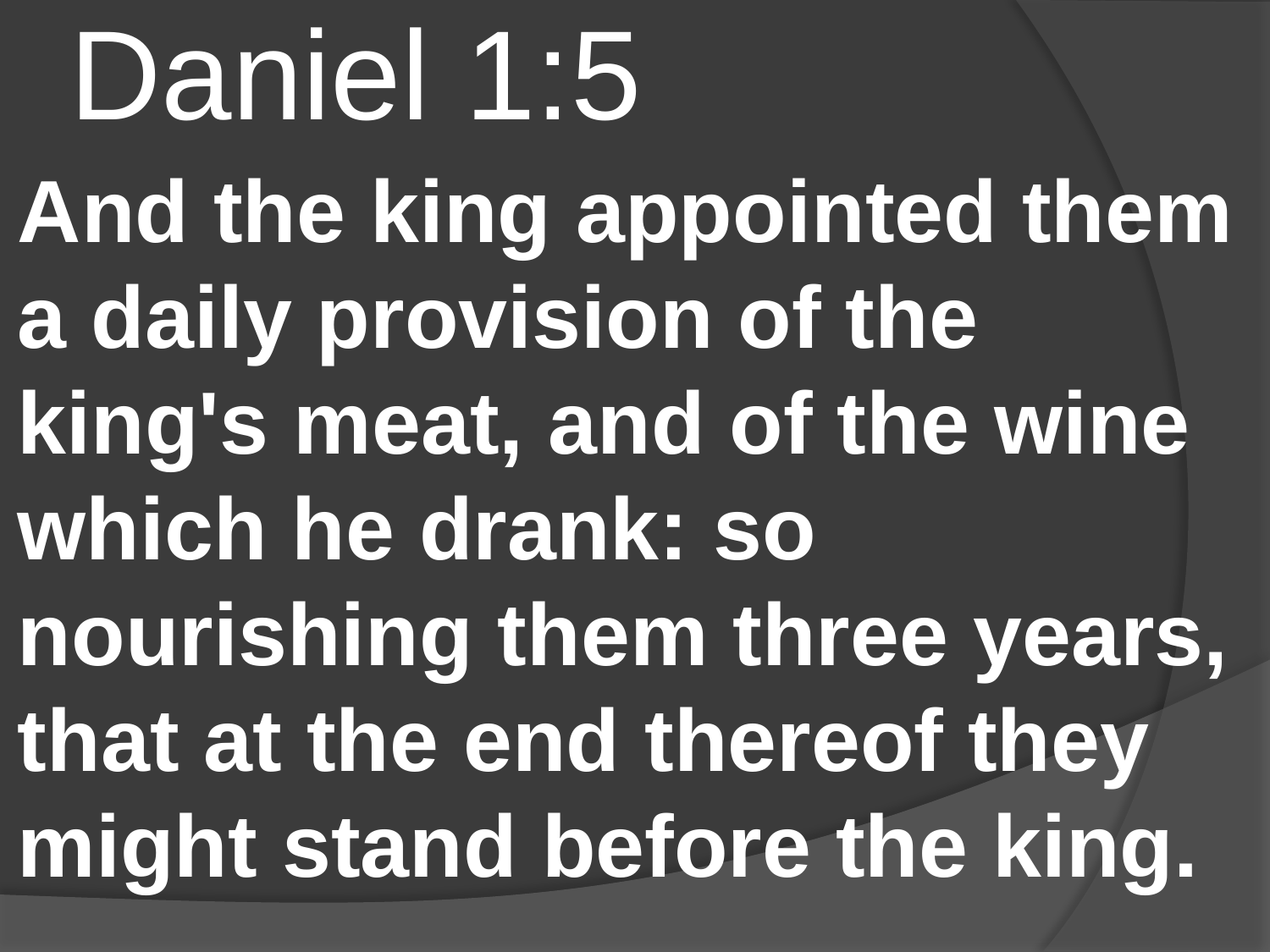

# Daniel 1:5
And the king appointed them a daily provision of the king's meat, and of the wine which he drank: so nourishing them three years, that at the end thereof they might stand before the king.